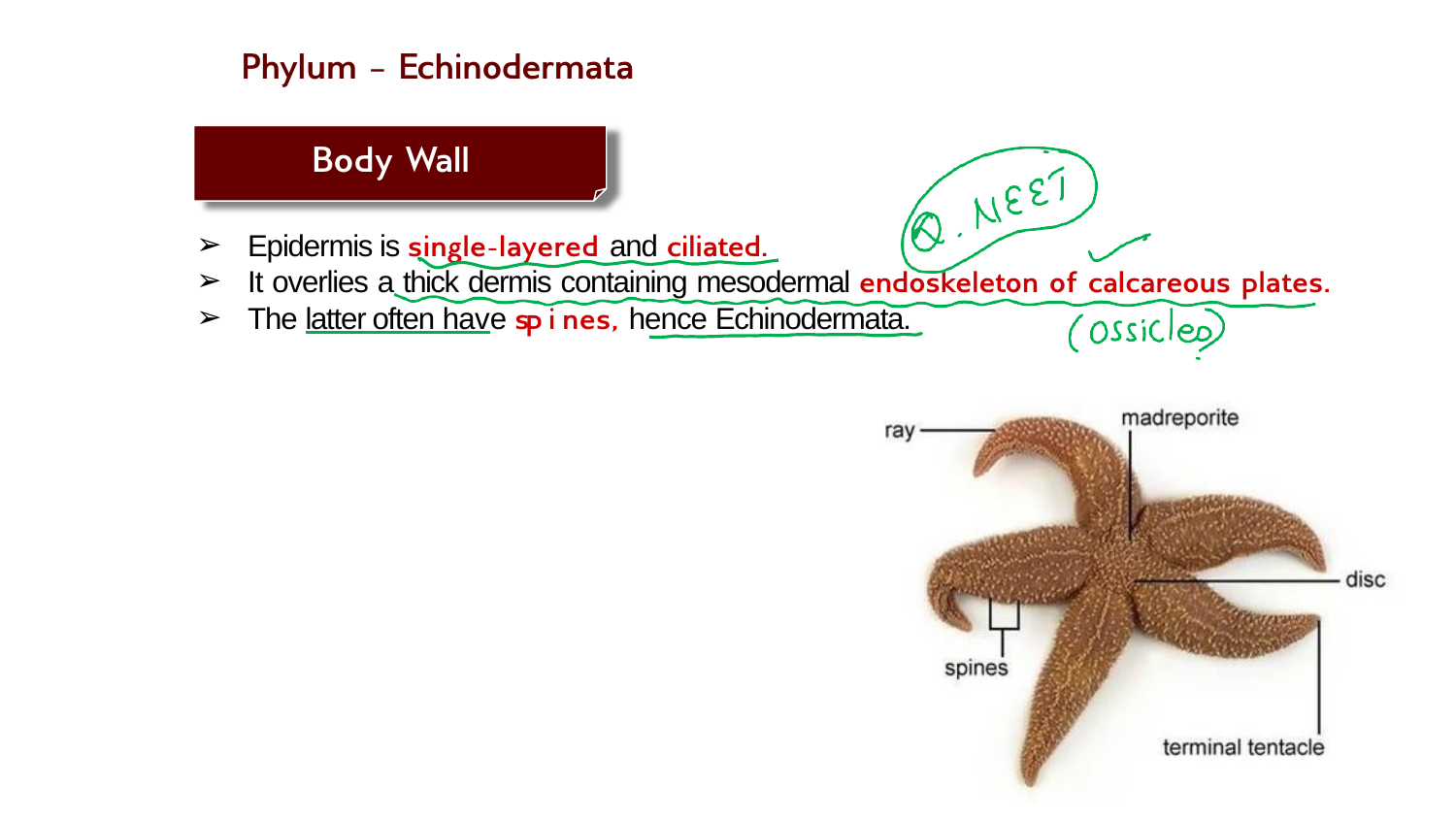

# Phylum – Echinodermata

Body Wall

Epidermis is single-layered and ciliated.
It overlies a thick dermis containing mesodermal endoskeleton of calcareous plates.
The latter often have sp i nes, hence Echinodermata.